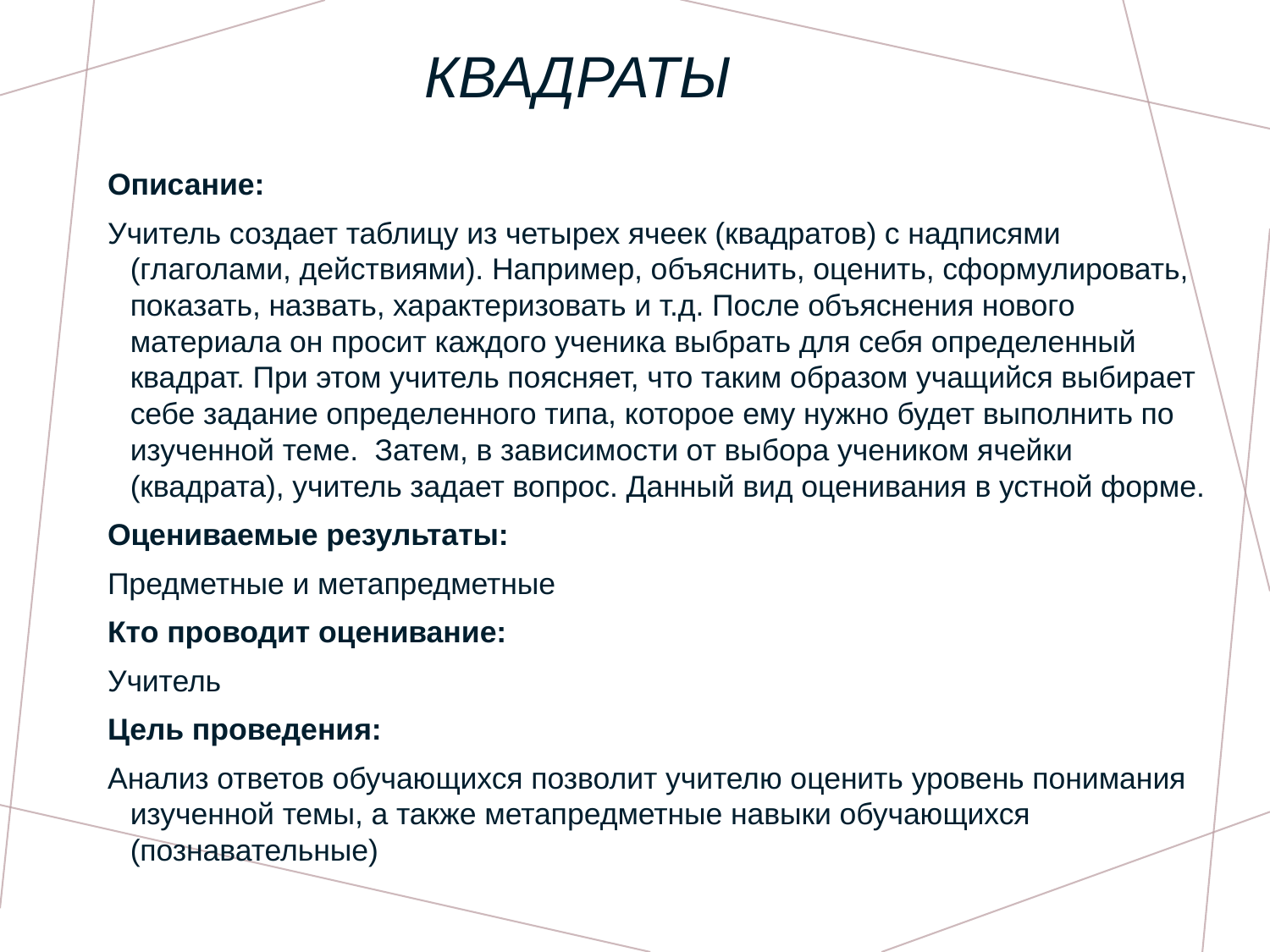

# Квадраты
Описание:
Учитель создает таблицу из четырех ячеек (квадратов) с надписями (глаголами, действиями). Например, объяснить, оценить, сформулировать, показать, назвать, характеризовать и т.д. После объяснения нового материала он просит каждого ученика выбрать для себя определенный квадрат. При этом учитель поясняет, что таким образом учащийся выбирает себе задание определенного типа, которое ему нужно будет выполнить по изученной теме.  Затем, в зависимости от выбора учеником ячейки (квадрата), учитель задает вопрос. Данный вид оценивания в устной форме.
Оцениваемые результаты:
Предметные и метапредметные
Кто проводит оценивание:
Учитель
Цель проведения:
Анализ ответов обучающихся позволит учителю оценить уровень понимания изученной темы, а также метапредметные навыки обучающихся (познавательные)